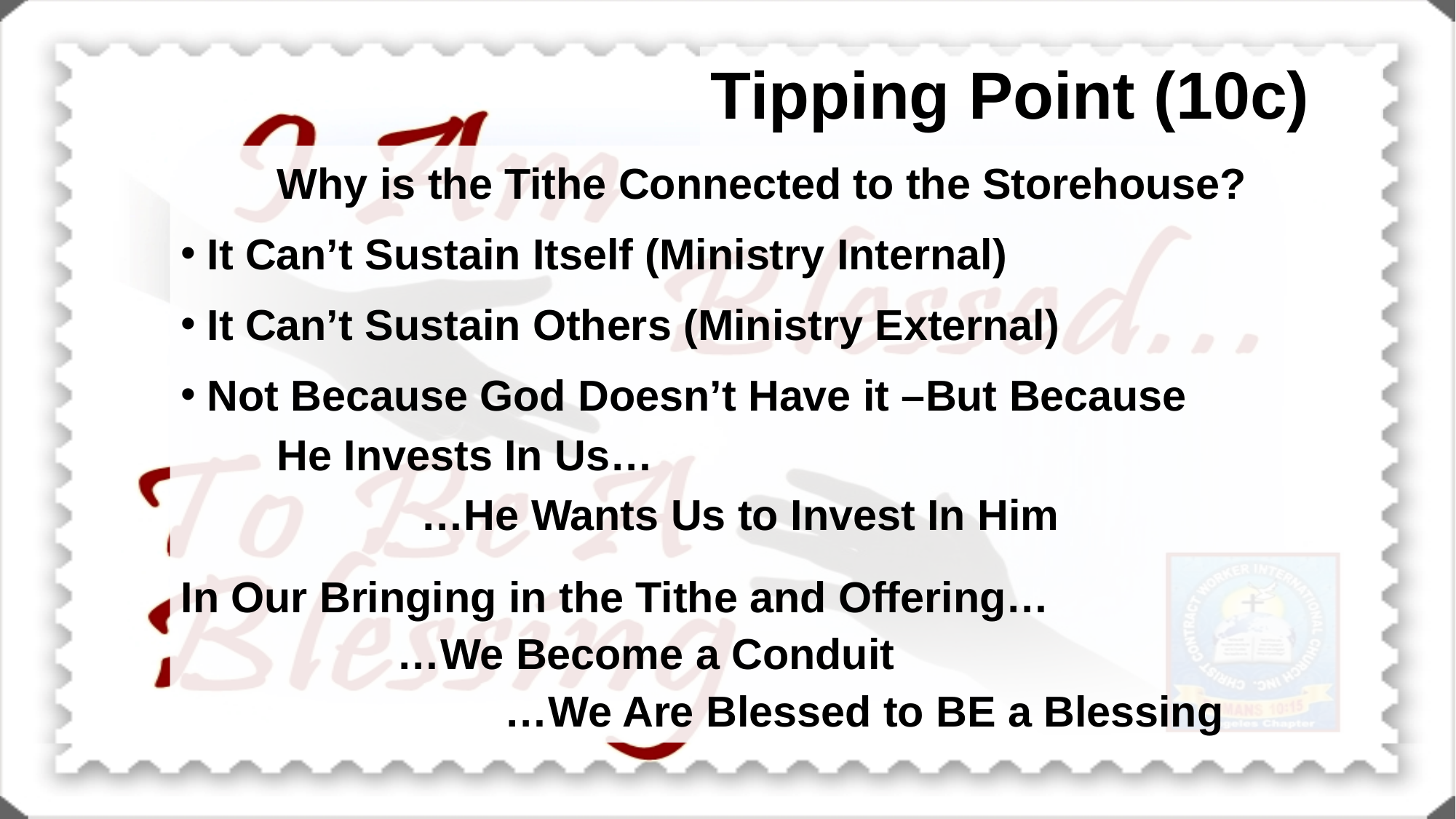

# Tipping Point (10c)
Why is the Tithe Connected to the Storehouse?
It Can’t Sustain Itself (Ministry Internal)
It Can’t Sustain Others (Ministry External)
Not Because God Doesn’t Have it –But Because
        He Invests In Us…
                    …He Wants Us to Invest In Him
In Our Bringing in the Tithe and Offering…
                  …We Become a Conduit
                           …We Are Blessed to BE a Blessing